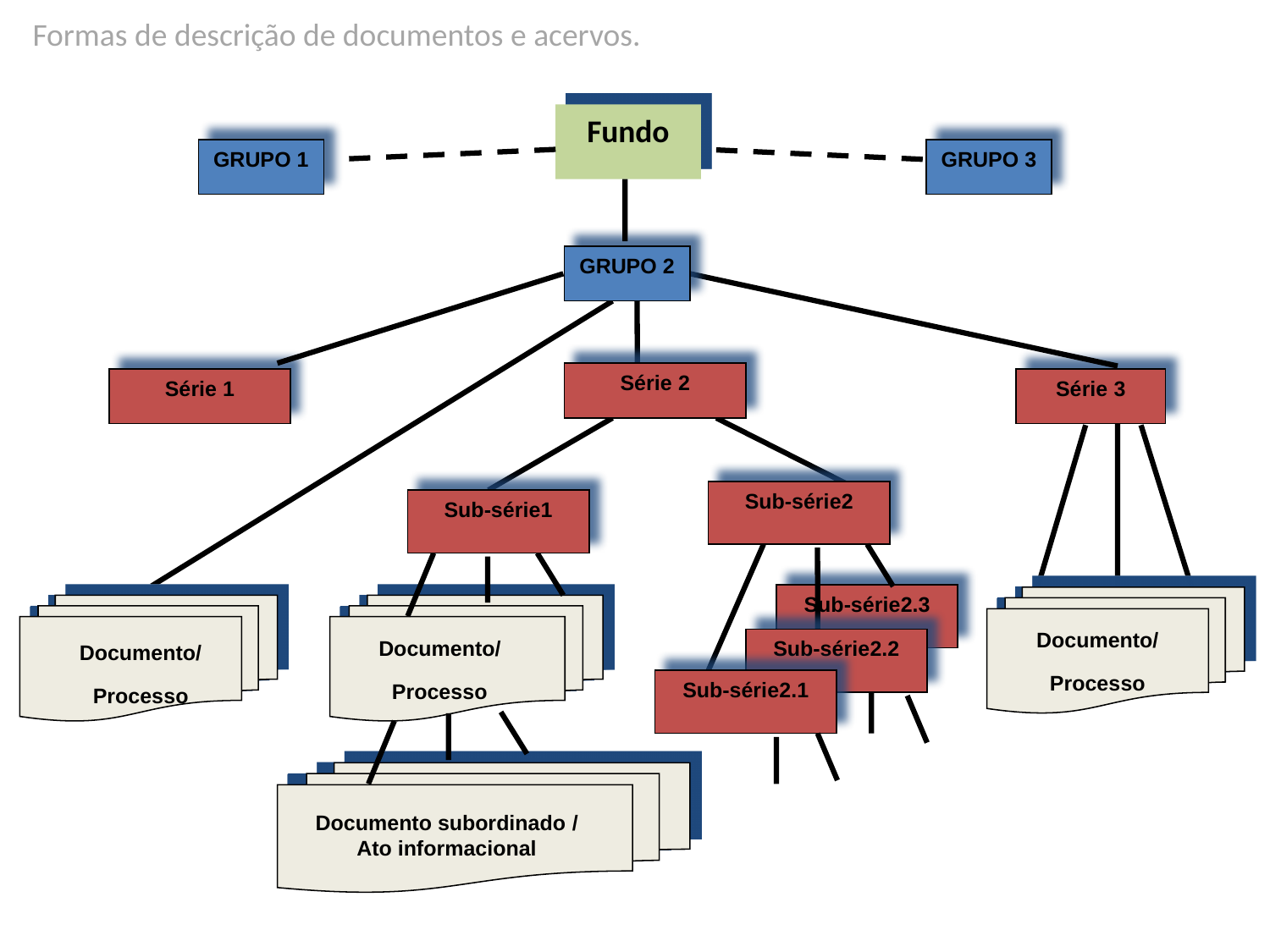

Formas de descrição de documentos e acervos.
Fundo
GRUPO 1
GRUPO 3

GRUPO 2

Série 2
Série 1
Série 3

Sub-série2
Sub-série1

Sub-série2.3

Documento/
Processo
Documento/
Processo
Sub-série2.2
Documento/
Processo
Sub-série2.1

Documento subordinado / Ato informacional